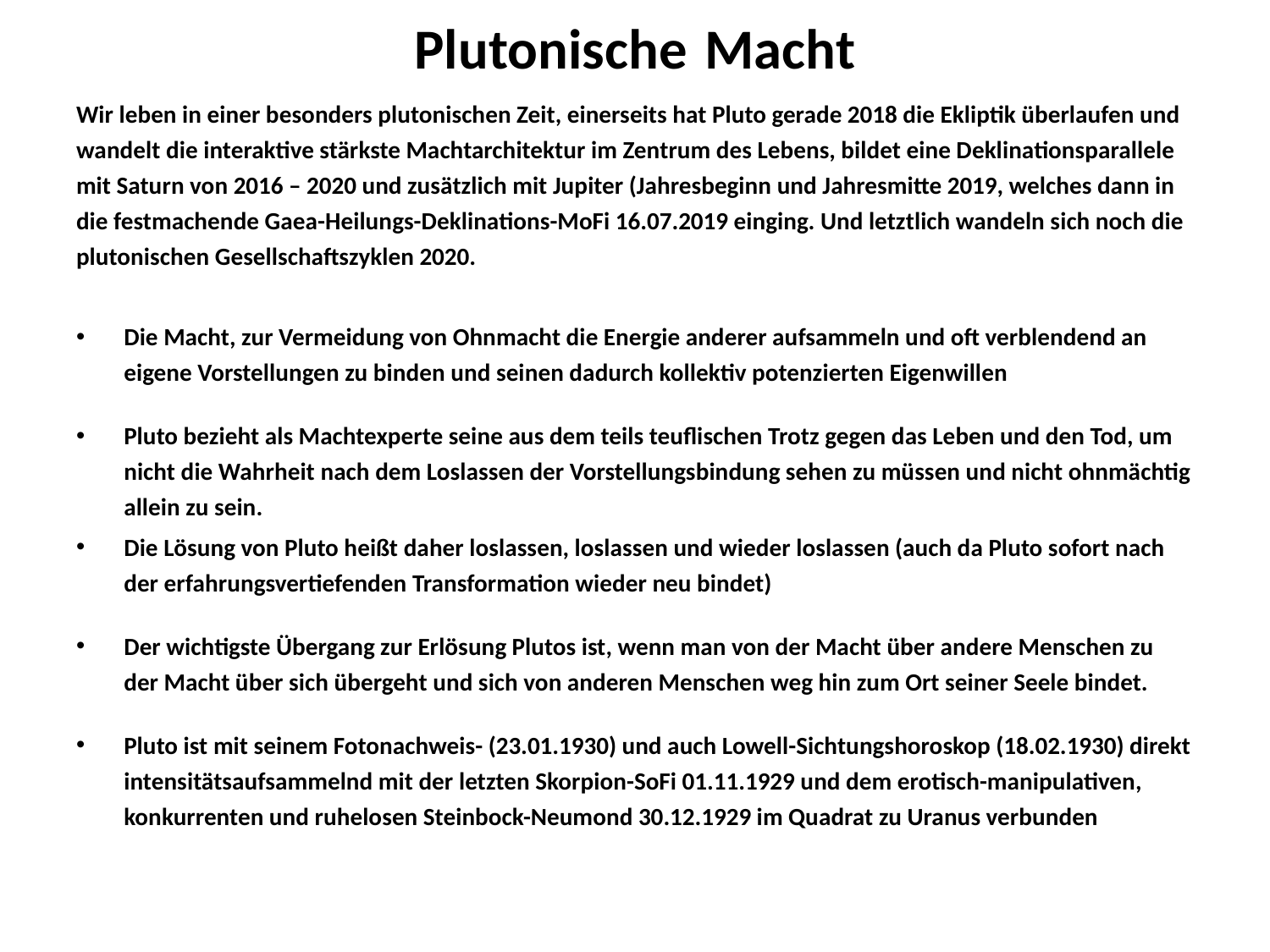

# Plutonische Macht
Wir leben in einer besonders plutonischen Zeit, einerseits hat Pluto gerade 2018 die Ekliptik überlaufen und wandelt die interaktive stärkste Machtarchitektur im Zentrum des Lebens, bildet eine Deklinationsparallele mit Saturn von 2016 – 2020 und zusätzlich mit Jupiter (Jahresbeginn und Jahresmitte 2019, welches dann in die festmachende Gaea-Heilungs-Deklinations-MoFi 16.07.2019 einging. Und letztlich wandeln sich noch die plutonischen Gesellschaftszyklen 2020.

Die Macht, zur Vermeidung von Ohnmacht die Energie anderer aufsammeln und oft verblendend an eigene Vorstellungen zu binden und seinen dadurch kollektiv potenzierten Eigenwillen

Pluto bezieht als Machtexperte seine aus dem teils teuflischen Trotz gegen das Leben und den Tod, um nicht die Wahrheit nach dem Loslassen der Vorstellungsbindung sehen zu müssen und nicht ohnmächtig allein zu sein.
Die Lösung von Pluto heißt daher loslassen, loslassen und wieder loslassen (auch da Pluto sofort nach    der erfahrungsvertiefenden Transformation wieder neu bindet)

Der wichtigste Übergang zur Erlösung Plutos ist, wenn man von der Macht über andere Menschen zu der Macht über sich übergeht und sich von anderen Menschen weg hin zum Ort seiner Seele bindet.

Pluto ist mit seinem Fotonachweis- (23.01.1930) und auch Lowell-Sichtungshoroskop (18.02.1930) direkt intensitätsaufsammelnd mit der letzten Skorpion-SoFi 01.11.1929 und dem erotisch-manipulativen, konkurrenten und ruhelosen Steinbock-Neumond 30.12.1929 im Quadrat zu Uranus verbunden